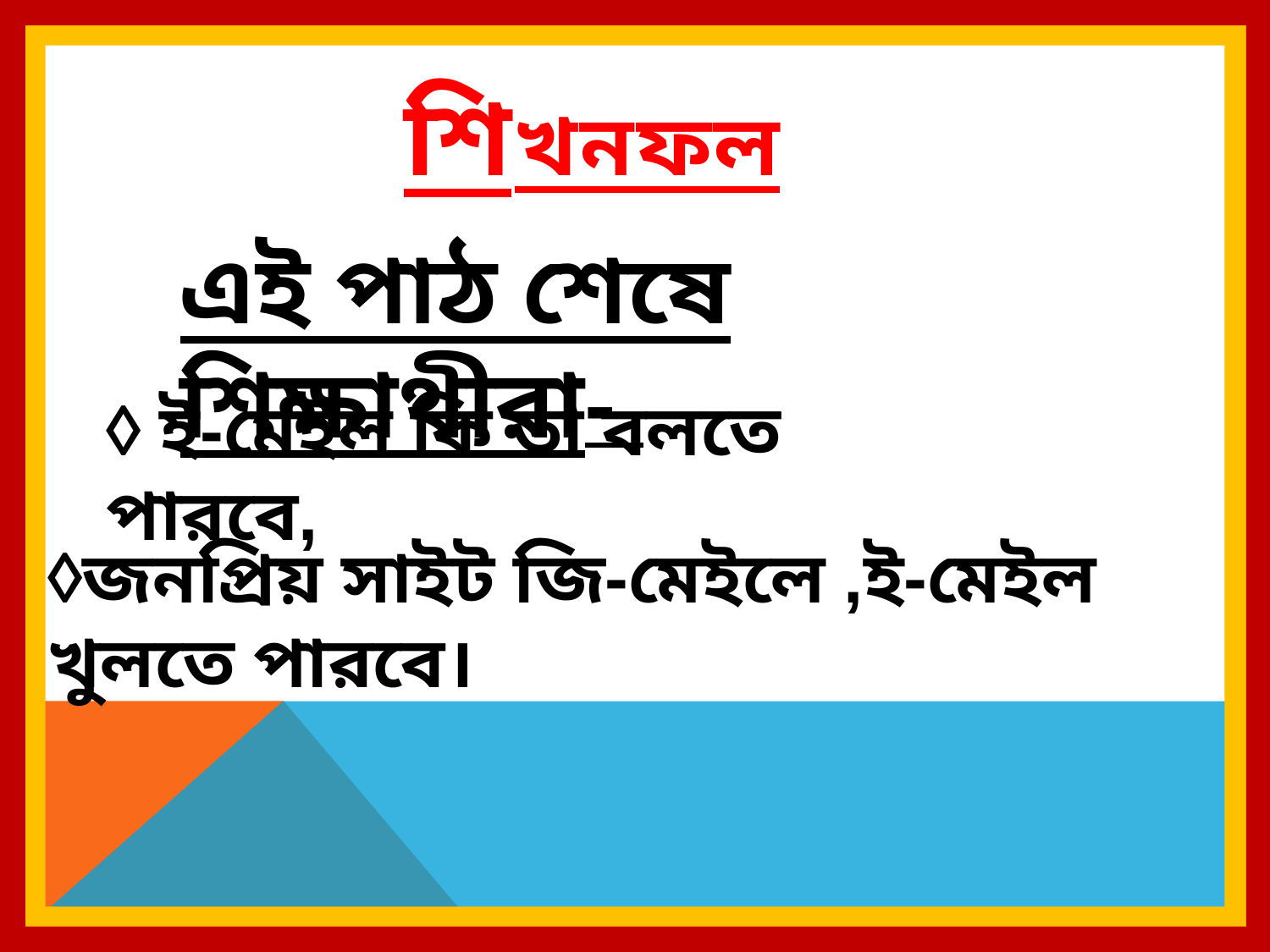

শিখনফল
এই পাঠ শেষে শিক্ষাথীরা-
◊ ই-মেইল কি তা বলতে পারবে,
◊জনপ্রিয় সাইট জি-মেইলে ,ই-মেইল খুলতে পারবে।